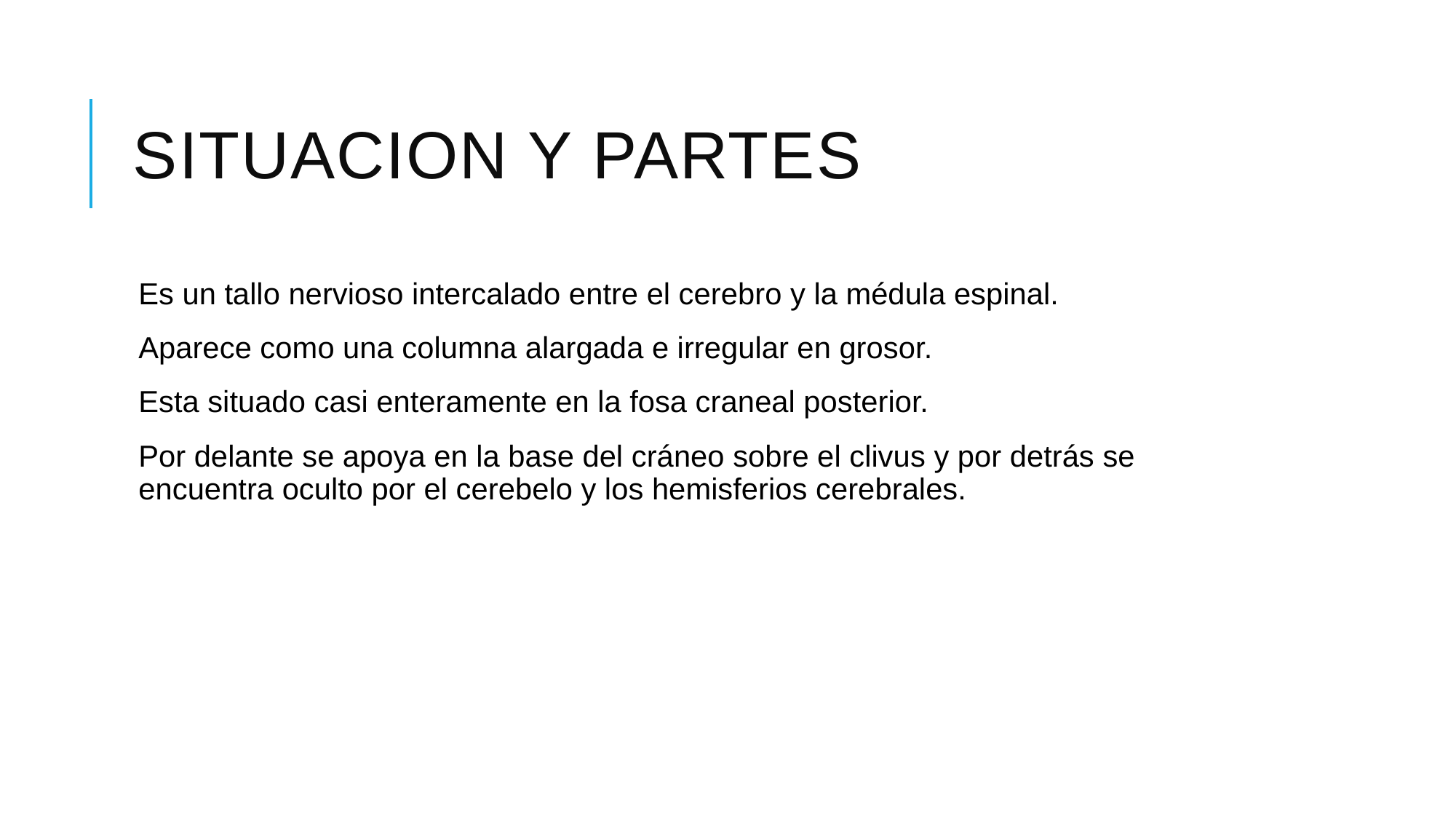

# SITUACION Y PARTES
Es un tallo nervioso intercalado entre el cerebro y la médula espinal.
Aparece como una columna alargada e irregular en grosor.
Esta situado casi enteramente en la fosa craneal posterior.
Por delante se apoya en la base del cráneo sobre el clivus y por detrás se encuentra oculto por el cerebelo y los hemisferios cerebrales.